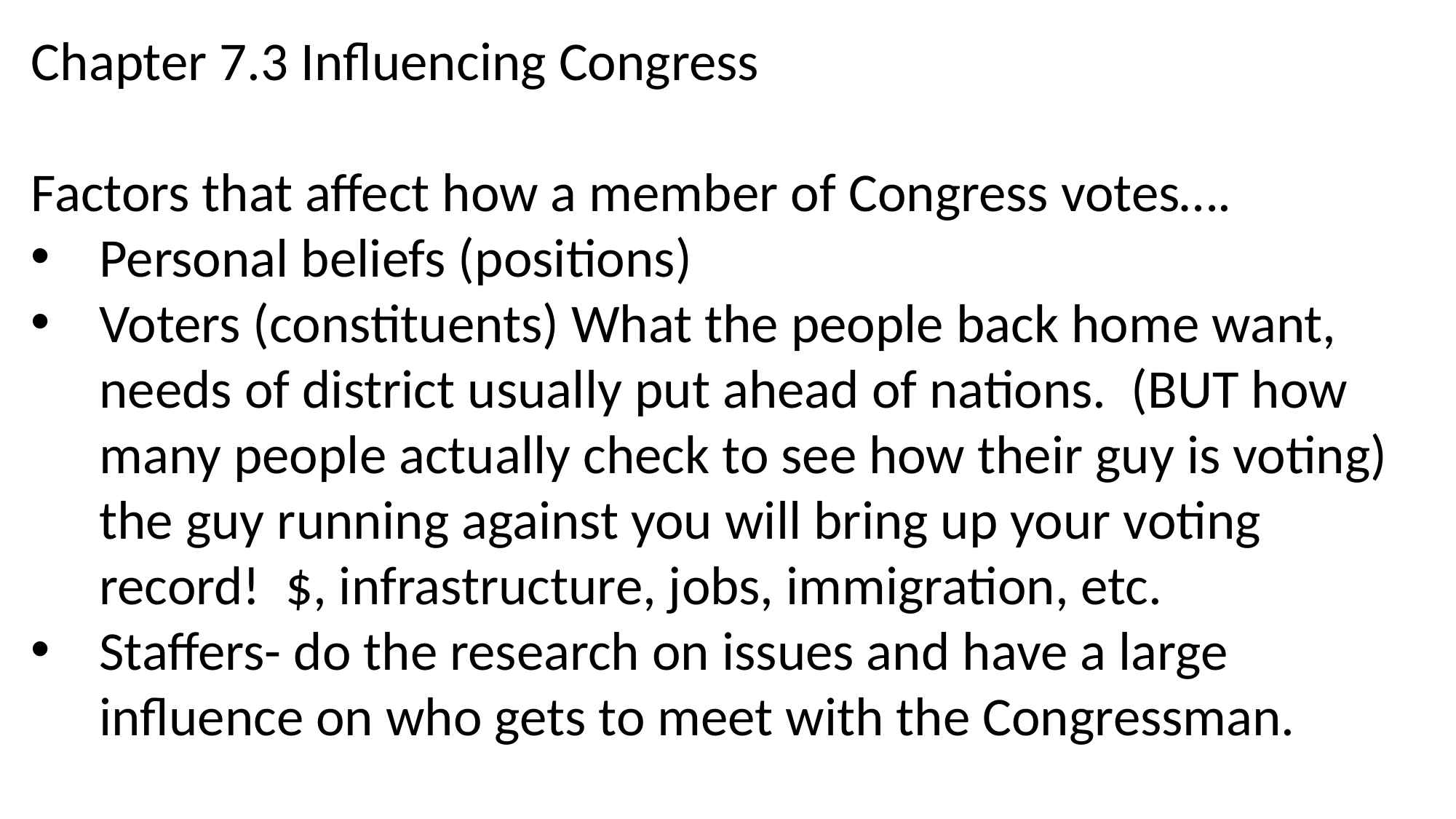

Chapter 7.3 Influencing Congress

Factors that affect how a member of Congress votes….
Personal beliefs (positions)
Voters (constituents) What the people back home want, needs of district usually put ahead of nations.  (BUT how many people actually check to see how their guy is voting)  the guy running against you will bring up your voting record!  $, infrastructure, jobs, immigration, etc.
Staffers- do the research on issues and have a large influence on who gets to meet with the Congressman.